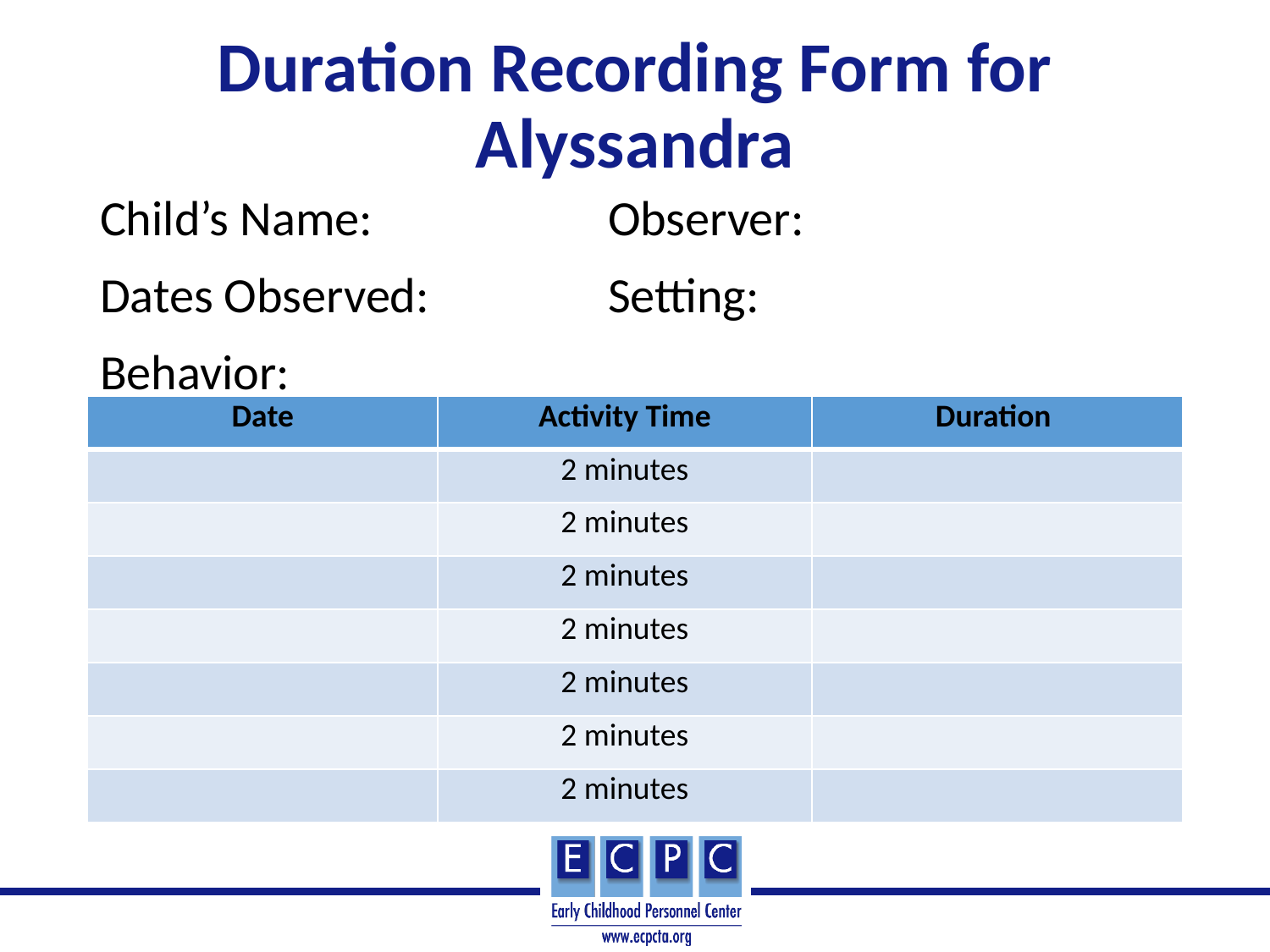

# Duration Recording Form for Alyssandra
Child’s Name: 		Observer:
Dates Observed: 		Setting:
Behavior:

| Date | Activity Time | Duration |
| --- | --- | --- |
|  | 2 minutes |  |
|  | 2 minutes |  |
|  | 2 minutes |  |
|  | 2 minutes |  |
|  | 2 minutes |  |
|  | 2 minutes |  |
|  | 2 minutes |  |